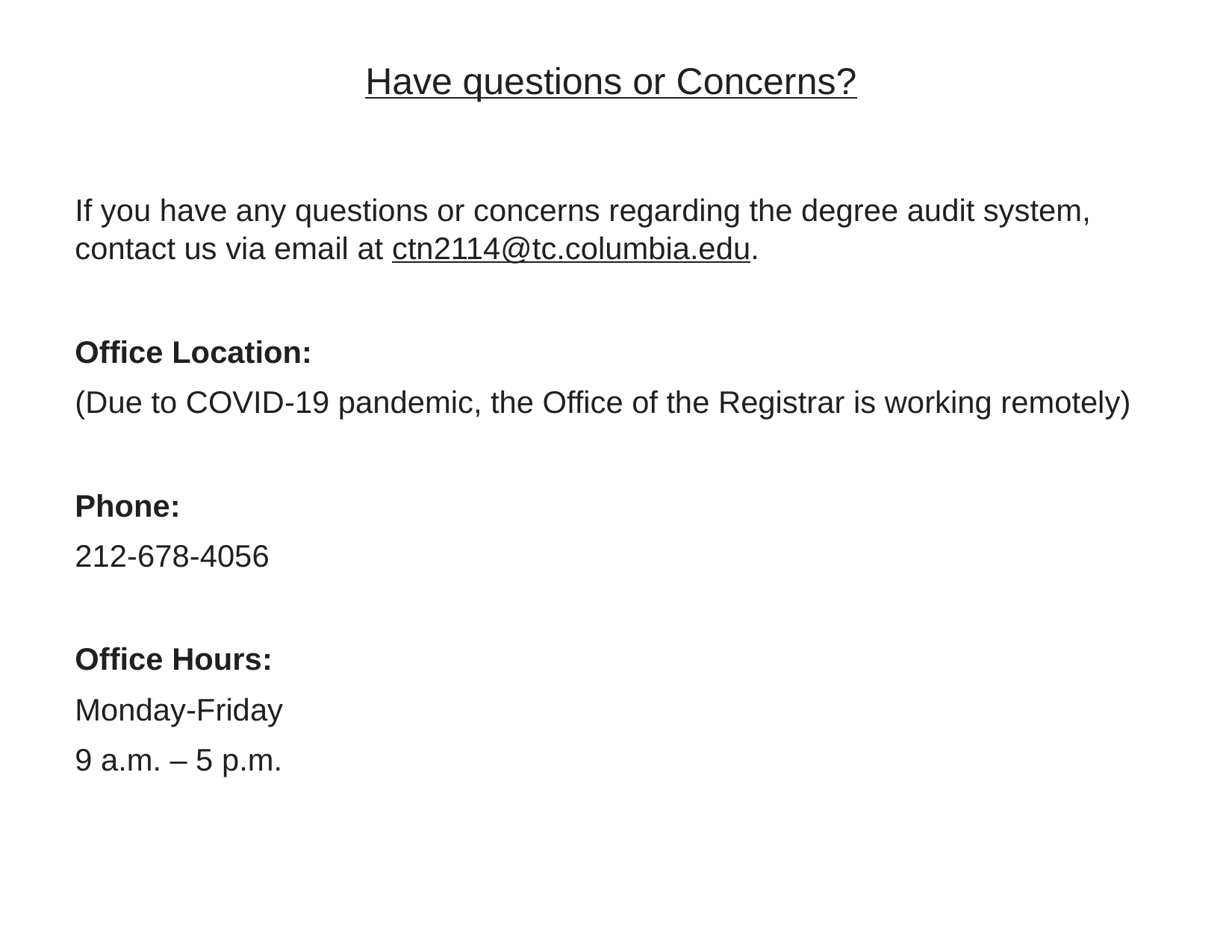

# Have questions or Concerns?

If you have any questions or concerns regarding the degree audit system, contact us via email at ctn2114@tc.columbia.edu.

Office Location:
(Due to COVID-19 pandemic, the Office of the Registrar is working remotely)

Phone:
212-678-4056

Office Hours:  Monday-Friday  9 a.m. – 5 p.m.